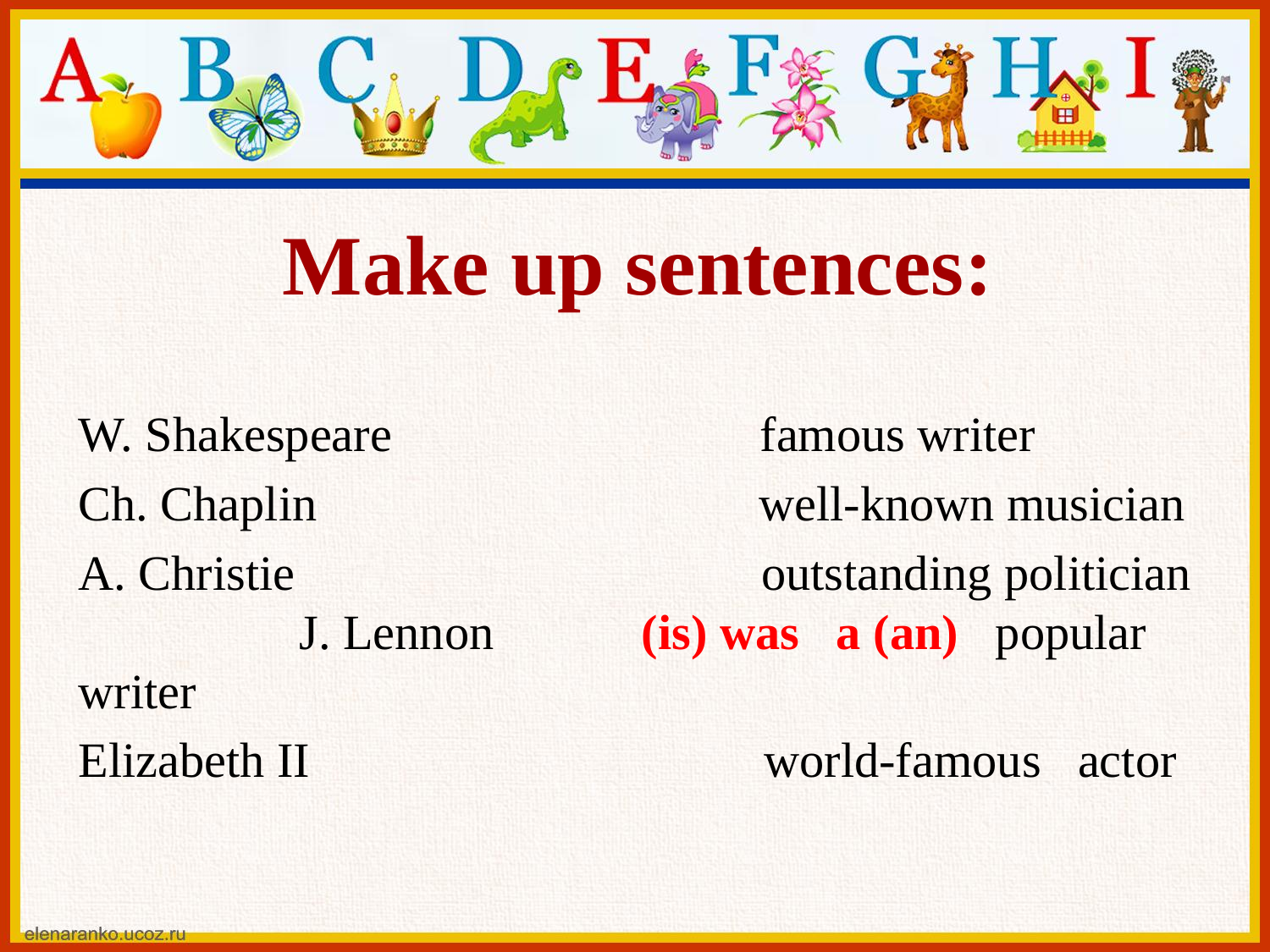

Make up sentences:
W. Shakespeare                              famous writer
Ch. Chaplin                                    well-known musician
A. Christie                                      outstanding politician                   J. Lennon            (is) was   a (an)   popular  writer
Elizabeth II                                     world-famous   actor